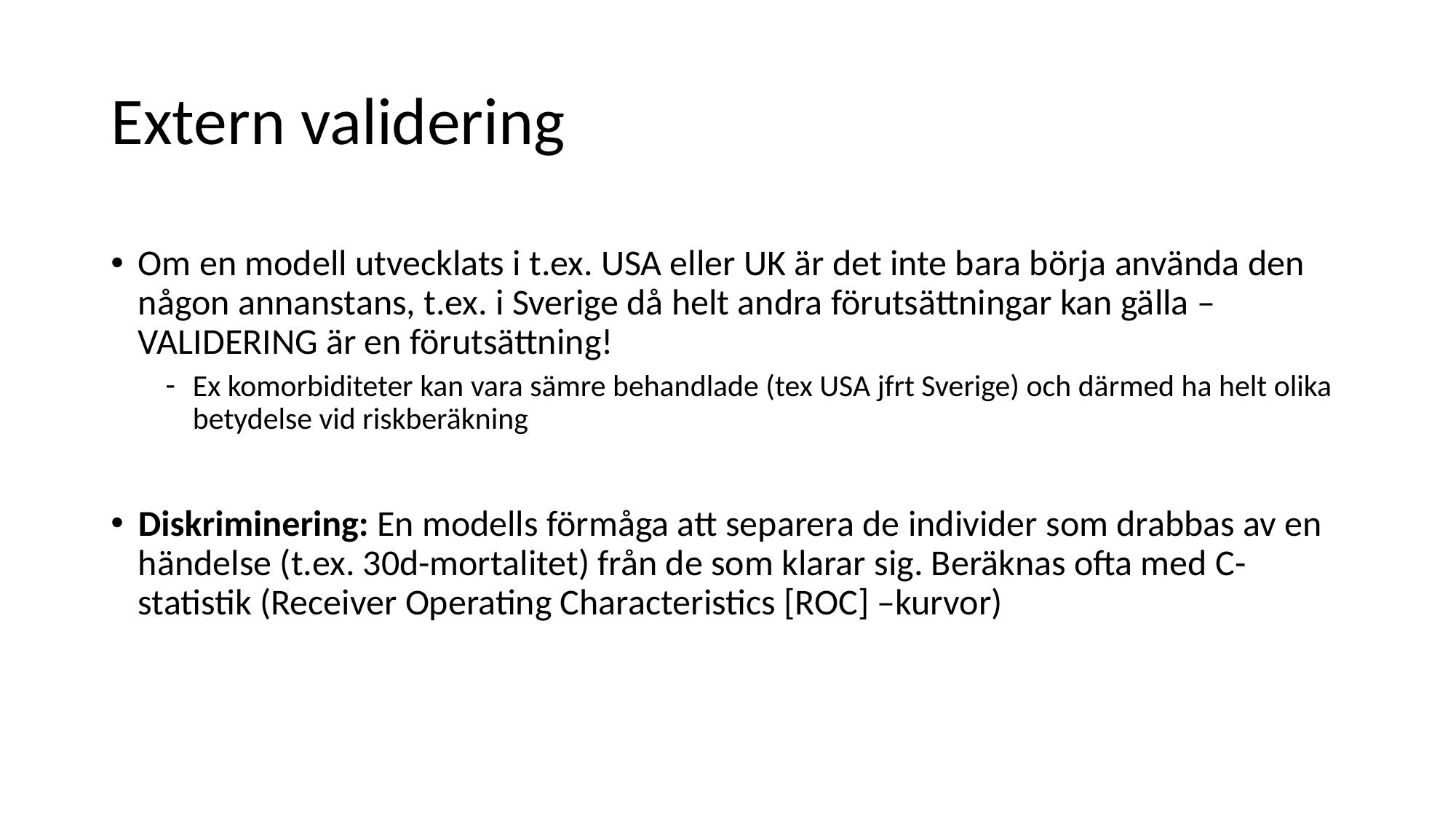

# Extern validering
Om en modell utvecklats i t.ex. USA eller UK är det inte bara börja använda den någon annanstans, t.ex. i Sverige då helt andra förutsättningar kan gälla – VALIDERING är en förutsättning!
Ex komorbiditeter kan vara sämre behandlade (tex USA jfrt Sverige) och därmed ha helt olika betydelse vid riskberäkning

Diskriminering: En modells förmåga att separera de individer som drabbas av en händelse (t.ex. 30d-mortalitet) från de som klarar sig. Beräknas ofta med C-statistik (Receiver Operating Characteristics [ROC] –kurvor)